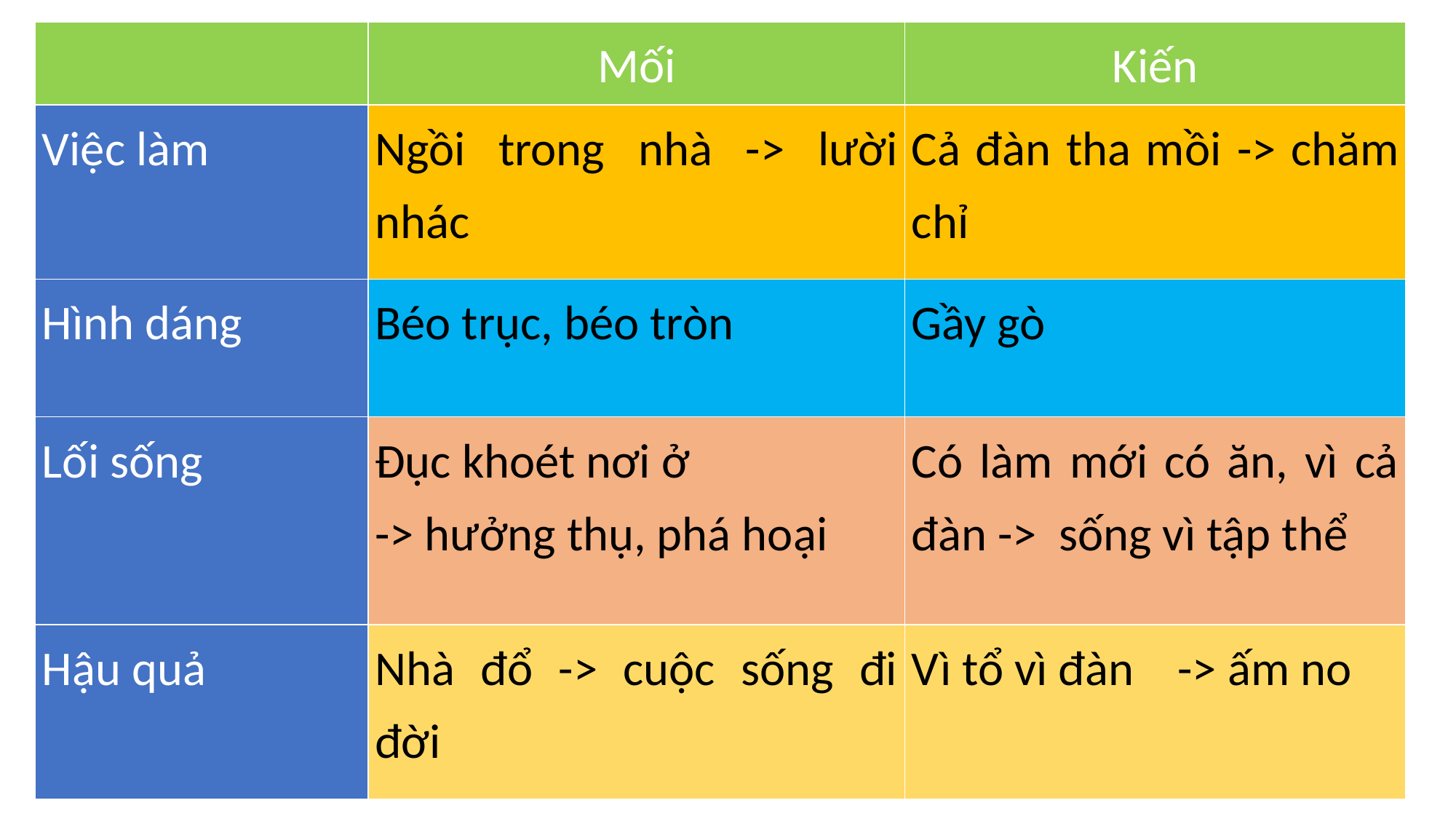

|  | Mối | Kiến |
| --- | --- | --- |
| Việc làm | Ngồi trong nhà -> lười nhác | Cả đàn tha mồi -> chăm chỉ |
| Hình dáng | Béo trục, béo tròn | Gầy gò |
| Lối sống | Đục khoét nơi ở -> hưởng thụ, phá hoại | Có làm mới có ăn, vì cả đàn -> sống vì tập thể |
| Hậu quả | Nhà đổ -> cuộc sống đi đời | Vì tổ vì đàn -> ấm no |